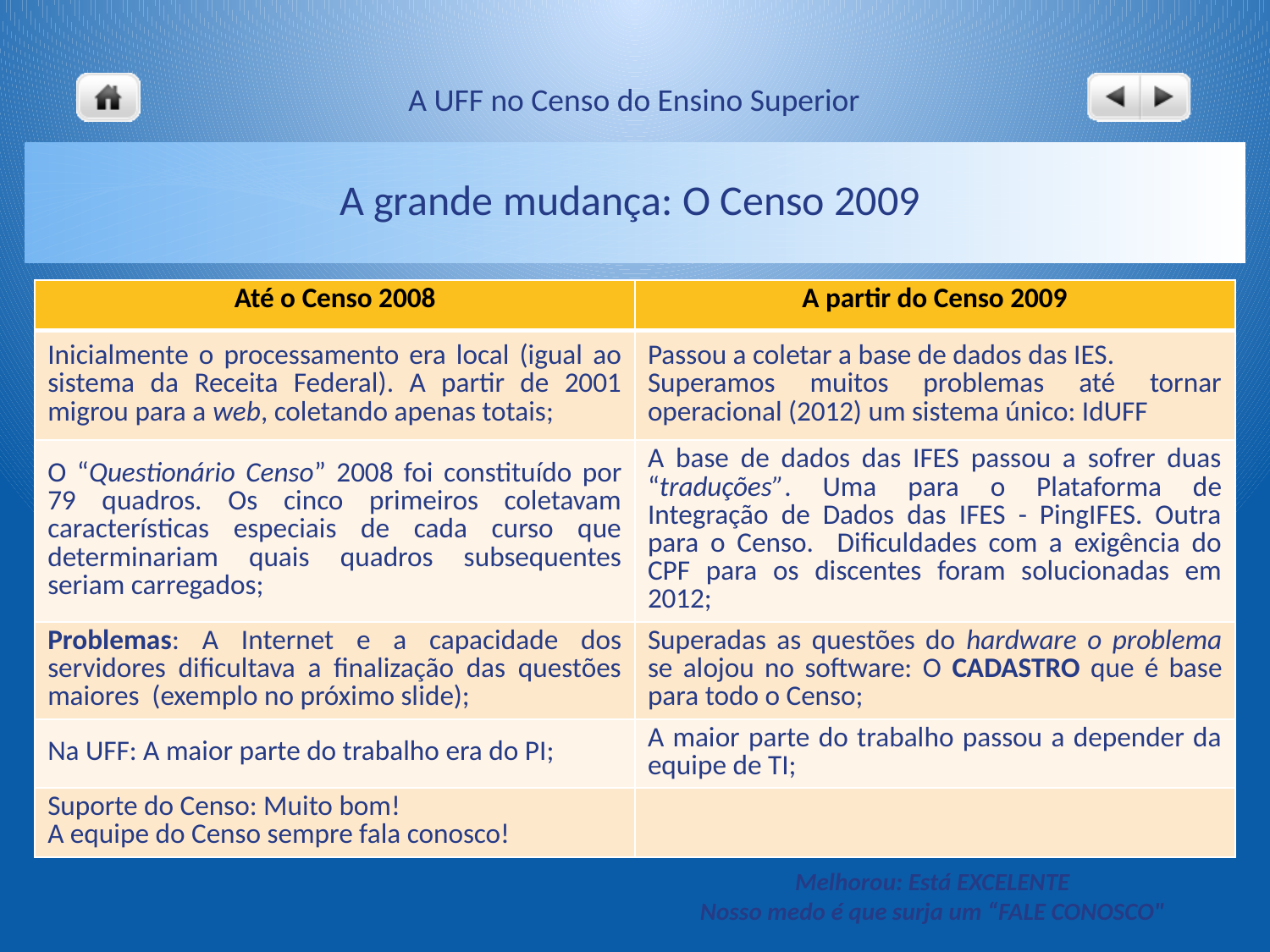

# A grande mudança: O Censo 2009
| Até o Censo 2008 | A partir do Censo 2009 |
| --- | --- |
| Inicialmente o processamento era local (igual ao sistema da Receita Federal). A partir de 2001 migrou para a web, coletando apenas totais; | Passou a coletar a base de dados das IES. Superamos muitos problemas até tornar operacional (2012) um sistema único: IdUFF |
| O “Questionário Censo” 2008 foi constituído por 79 quadros. Os cinco primeiros coletavam características especiais de cada curso que determinariam quais quadros subsequentes seriam carregados; | A base de dados das IFES passou a sofrer duas “traduções”. Uma para o Plataforma de Integração de Dados das IFES - PingIFES. Outra para o Censo. Dificuldades com a exigência do CPF para os discentes foram solucionadas em 2012; |
| Problemas: A Internet e a capacidade dos servidores dificultava a finalização das questões maiores (exemplo no próximo slide); | Superadas as questões do hardware o problema se alojou no software: O CADASTRO que é base para todo o Censo; |
| Na UFF: A maior parte do trabalho era do PI; | A maior parte do trabalho passou a depender da equipe de TI; |
| Suporte do Censo: Muito bom! A equipe do Censo sempre fala conosco! |  |
Melhorou: Está EXCELENTE
Nosso medo é que surja um “FALE CONOSCO"